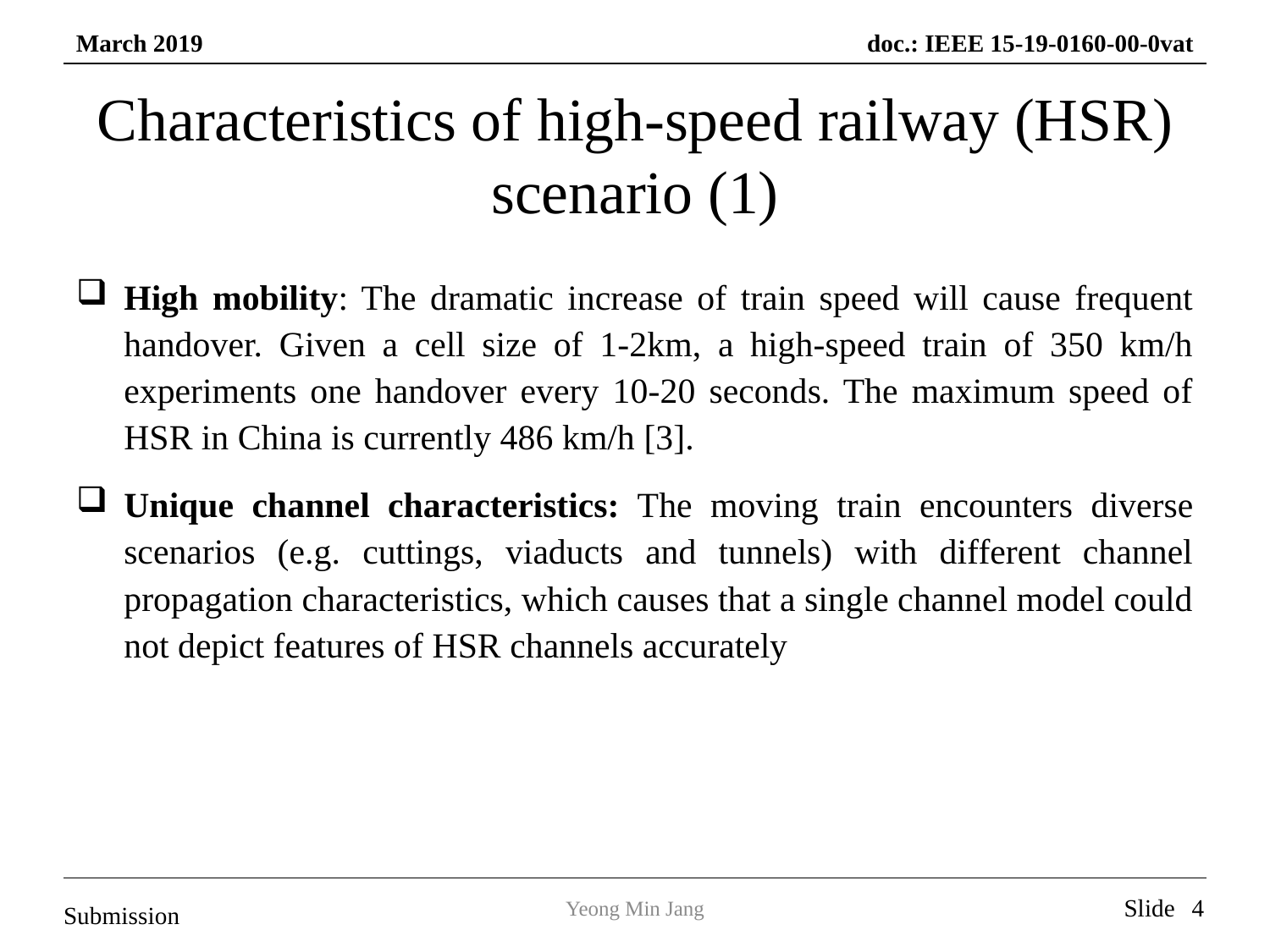

# Characteristics of high-speed railway (HSR) scenario (1)
High mobility: The dramatic increase of train speed will cause frequent handover. Given a cell size of 1-2km, a high-speed train of 350 km/h experiments one handover every 10-20 seconds. The maximum speed of HSR in China is currently 486 km/h [3].
Unique channel characteristics: The moving train encounters diverse scenarios (e.g. cuttings, viaducts and tunnels) with different channel propagation characteristics, which causes that a single channel model could not depict features of HSR channels accurately